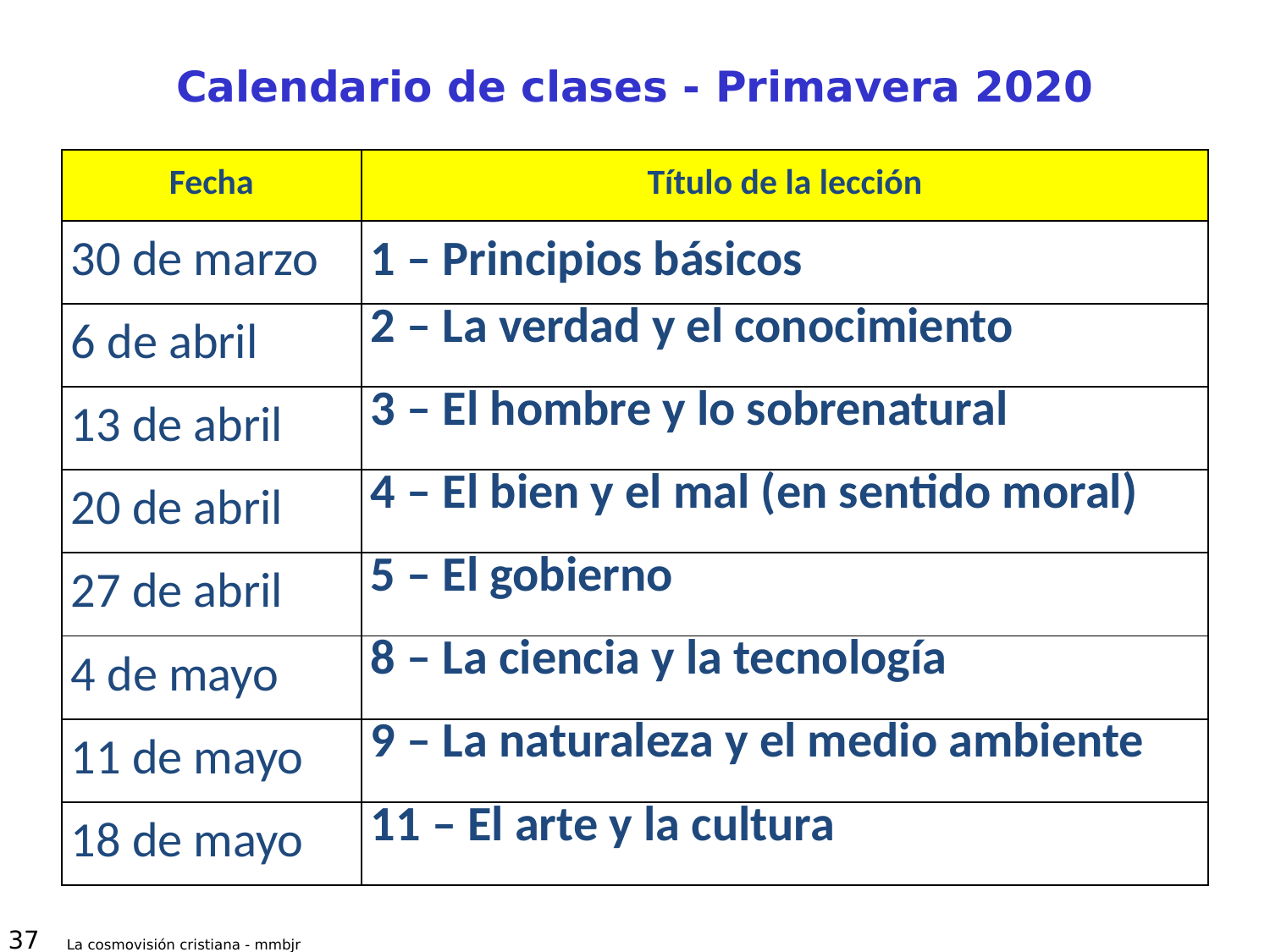

# Calendario de clases - Primavera 2020
| Fecha | Título de la lección |
| --- | --- |
| 30 de marzo | 1 – Principios básicos |
| 6 de abril | 2 – La verdad y el conocimiento |
| 13 de abril | 3 – El hombre y lo sobrenatural |
| 20 de abril | 4 – El bien y el mal (en sentido moral) |
| 27 de abril | 5 – El gobierno |
| 4 de mayo | 8 – La ciencia y la tecnología |
| 11 de mayo | 9 – La naturaleza y el medio ambiente |
| 18 de mayo | 11 – El arte y la cultura |
37
La cosmovisión cristiana - mmbjr